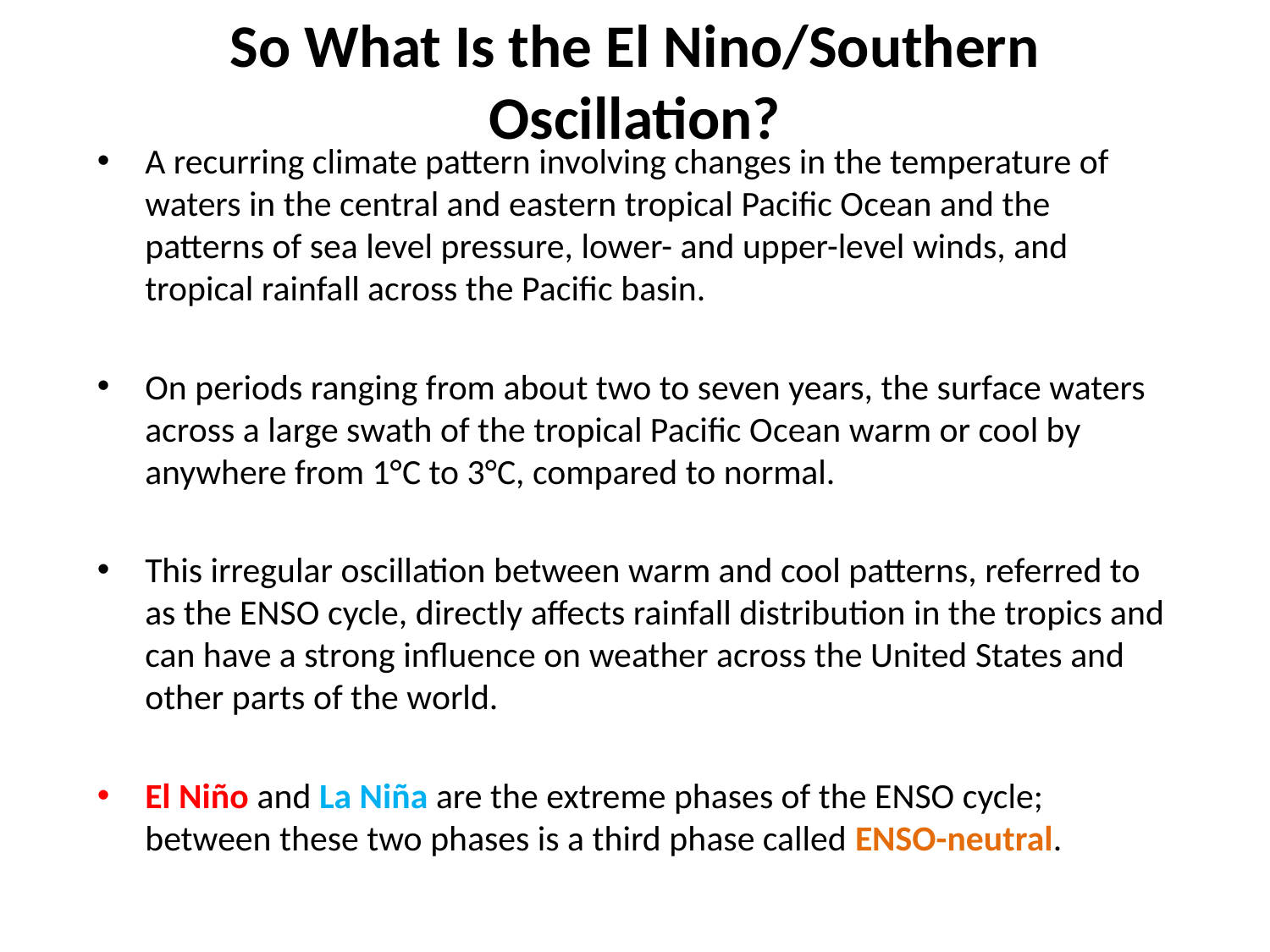

# So What Is the El Nino/Southern Oscillation?
A recurring climate pattern involving changes in the temperature of waters in the central and eastern tropical Pacific Ocean and the patterns of sea level pressure, lower- and upper-level winds, and tropical rainfall across the Pacific basin.

On periods ranging from about two to seven years, the surface waters across a large swath of the tropical Pacific Ocean warm or cool by anywhere from 1°C to 3°C, compared to normal.

This irregular oscillation between warm and cool patterns, referred to as the ENSO cycle, directly affects rainfall distribution in the tropics and can have a strong influence on weather across the United States and other parts of the world.

El Niño and La Niña are the extreme phases of the ENSO cycle; between these two phases is a third phase called ENSO-neutral.